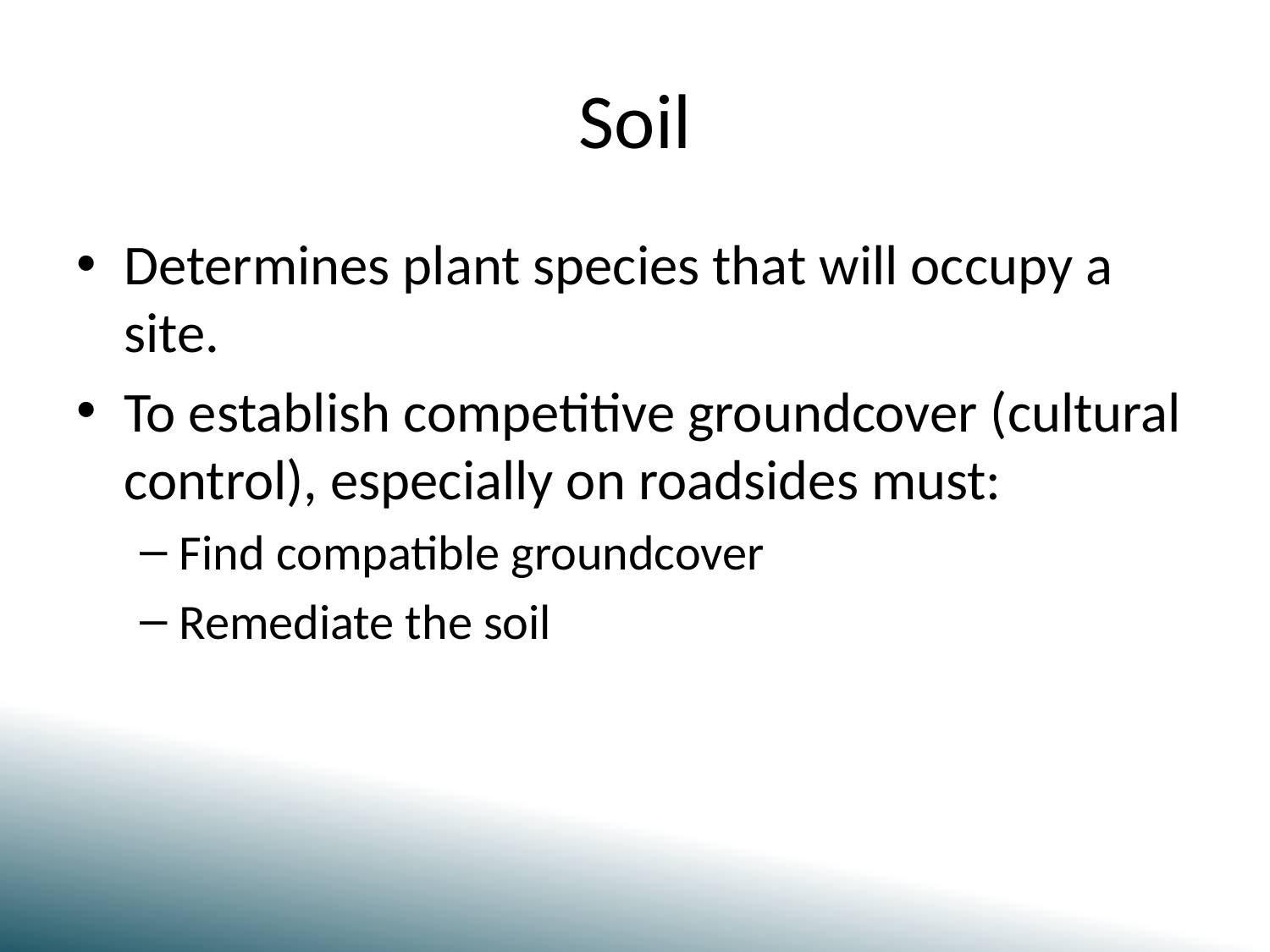

# Soil
Determines plant species that will occupy a site.
To establish competitive groundcover (cultural control), especially on roadsides must:
Find compatible groundcover
Remediate the soil